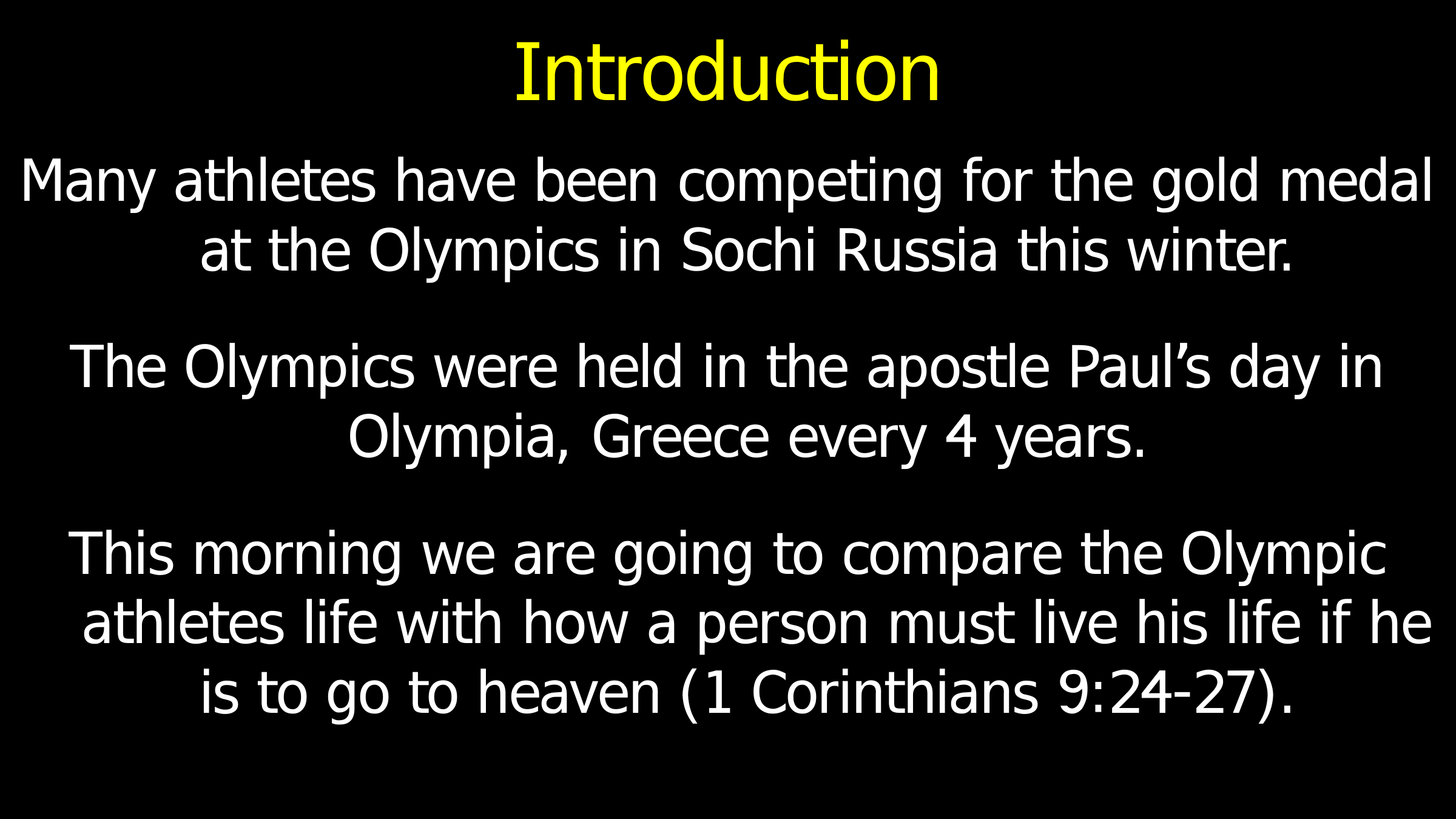

# Introduction
Many athletes have been competing for the gold medal at the Olympics in Sochi Russia this winter.

The Olympics were held in the apostle Paul’s day in Olympia, Greece every 4 years.

This morning we are going to compare the Olympic athletes life with how a person must live his life if he is to go to heaven (1 Corinthians 9:24-27).